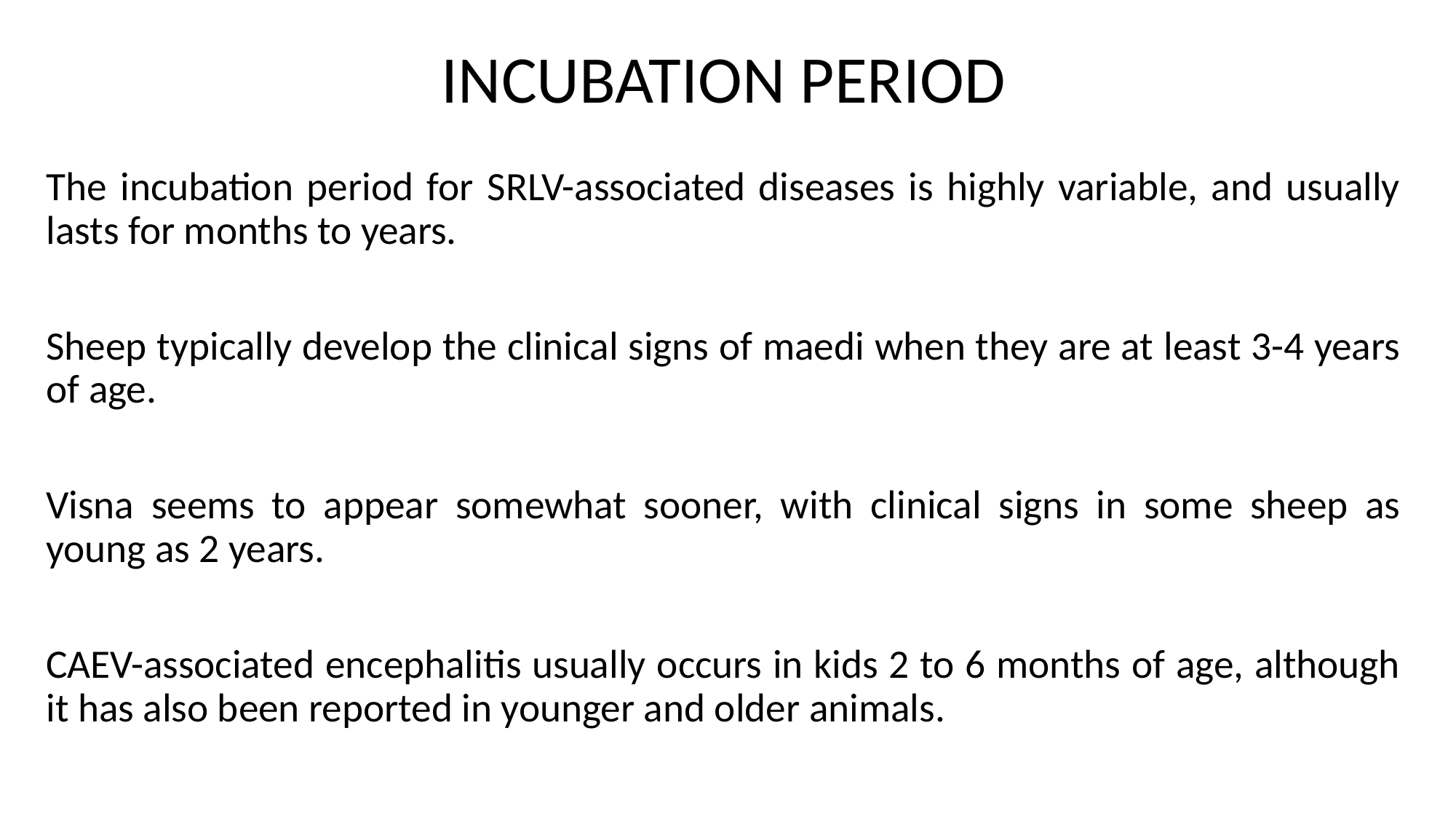

# INCUBATION PERIOD
The incubation period for SRLV-associated diseases is highly variable, and usually lasts for months to years.

Sheep typically develop the clinical signs of maedi when they are at least 3-4 years of age.

Visna seems to appear somewhat sooner, with clinical signs in some sheep as young as 2 years.

CAEV-associated encephalitis usually occurs in kids 2 to 6 months of age, although it has also been reported in younger and older animals.